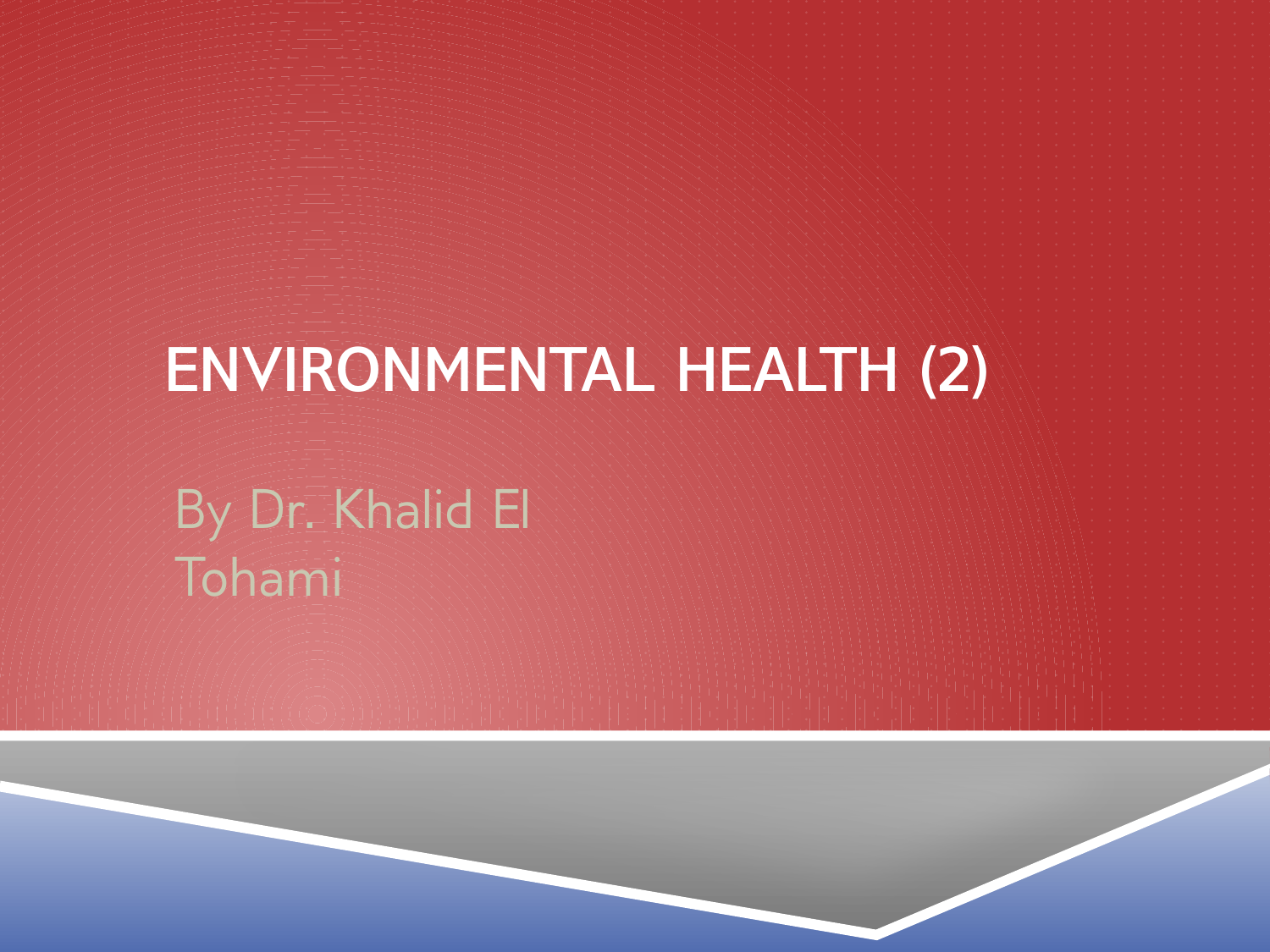

# Environmental Health (2)
By Dr. Khalid El Tohami